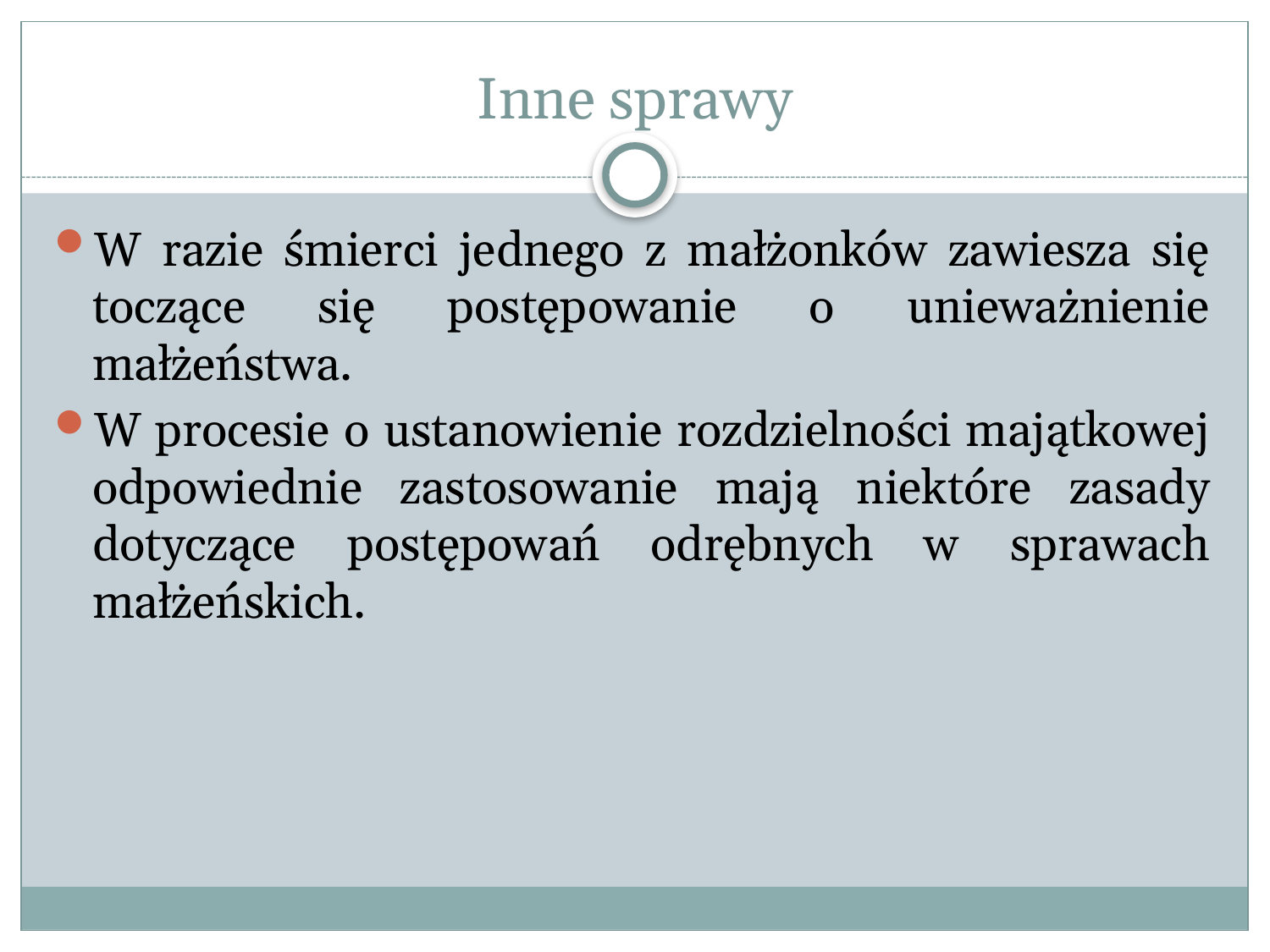

# Inne sprawy
W razie śmierci jednego z małżonków zawiesza się toczące się postępowanie o unieważnienie małżeństwa.
W procesie o ustanowienie rozdzielności majątkowej odpowiednie zastosowanie mają niektóre zasady dotyczące postępowań odrębnych w sprawach małżeńskich.